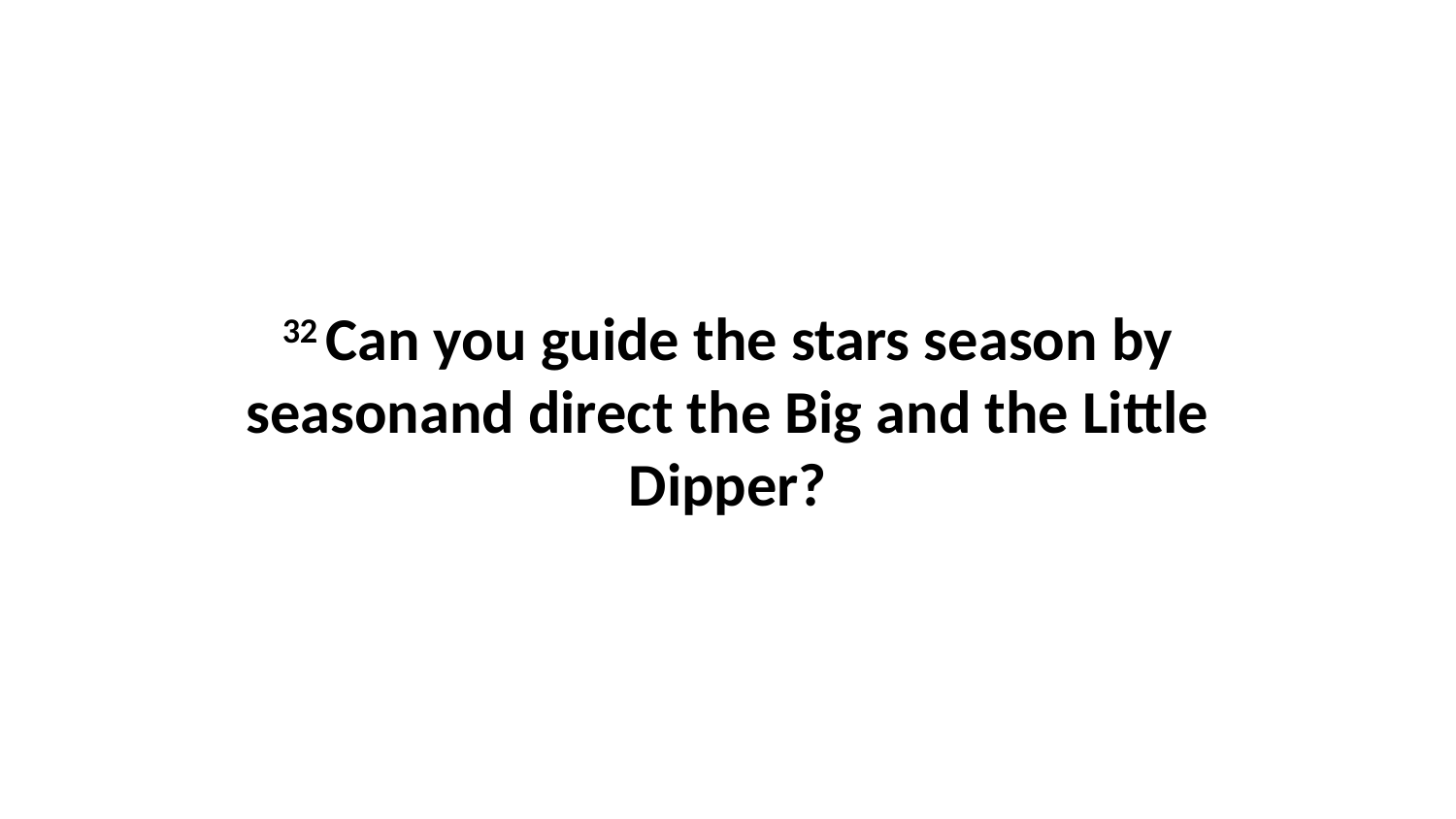

32 Can you guide the stars season by seasonand direct the Big and the Little Dipper?